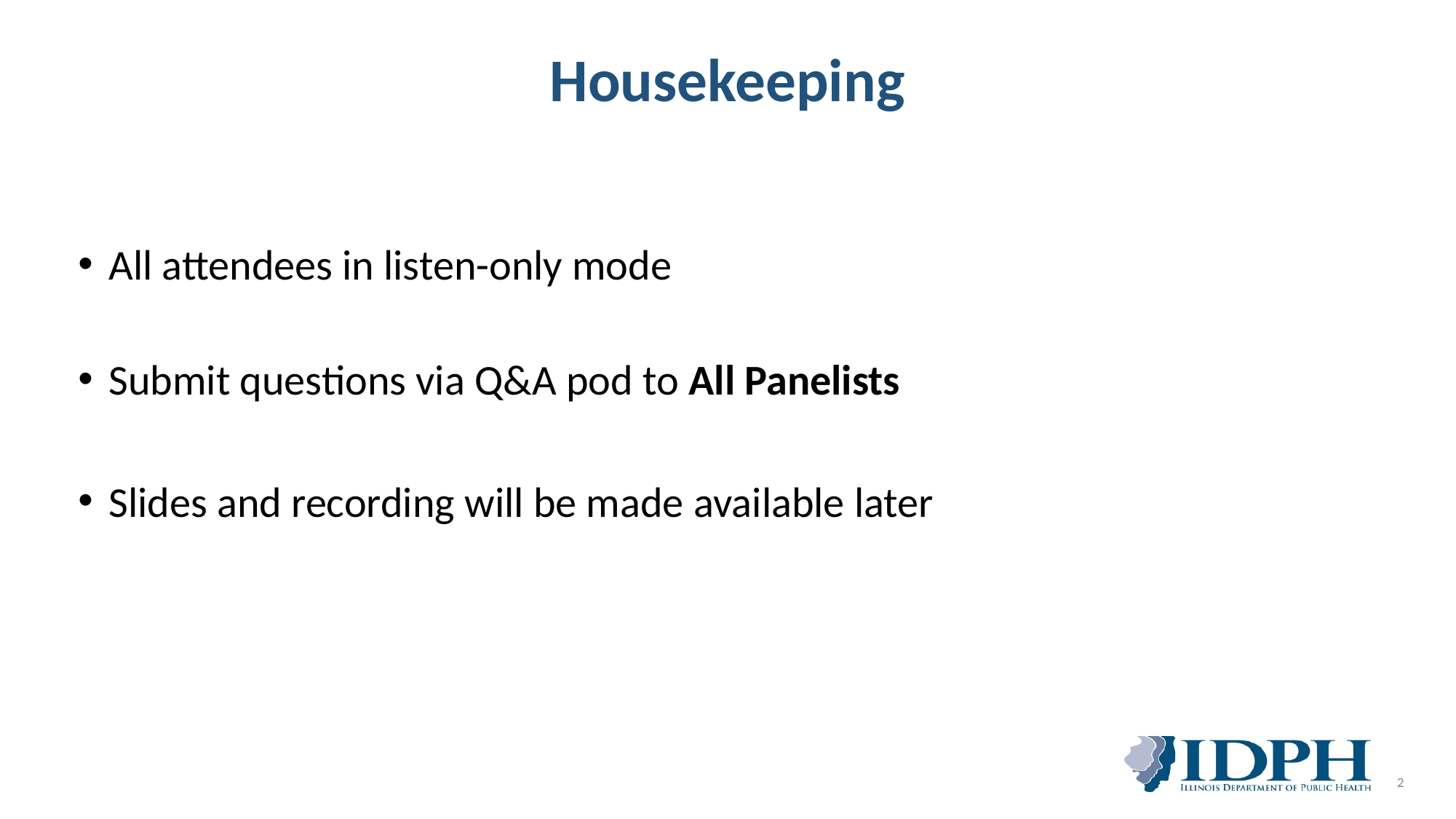

# Housekeeping
All attendees in listen-only mode

Submit questions via Q&A pod to All Panelists

Slides and recording will be made available later
2